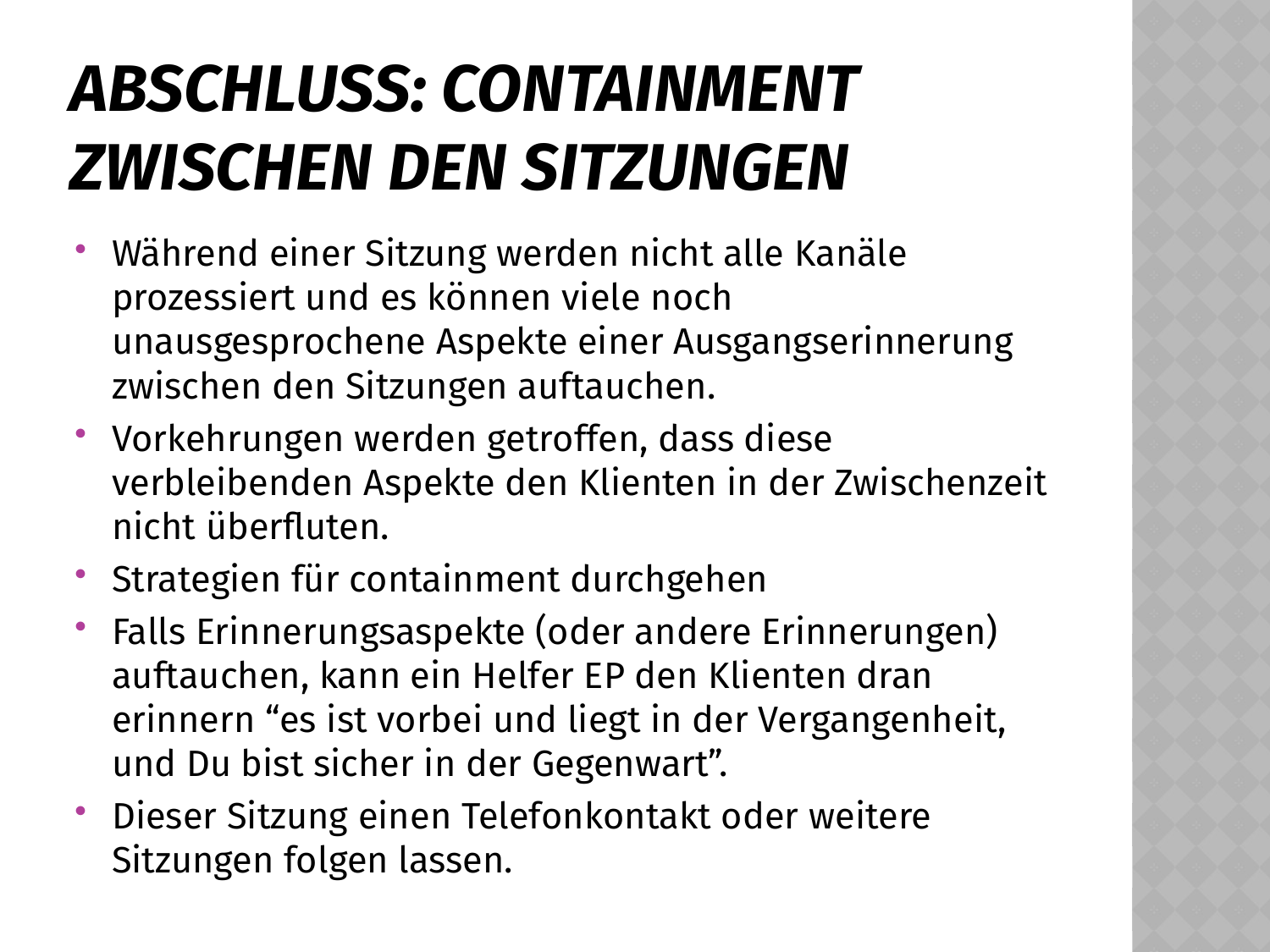

# Abschluss: Containment zwischen den Sitzungen
Während einer Sitzung werden nicht alle Kanäle prozessiert und es können viele noch unausgesprochene Aspekte einer Ausgangserinnerung zwischen den Sitzungen auftauchen.
Vorkehrungen werden getroffen, dass diese verbleibenden Aspekte den Klienten in der Zwischenzeit nicht überfluten.
Strategien für containment durchgehen
Falls Erinnerungsaspekte (oder andere Erinnerungen) auftauchen, kann ein Helfer EP den Klienten dran erinnern “es ist vorbei und liegt in der Vergangenheit, und Du bist sicher in der Gegenwart”.
Dieser Sitzung einen Telefonkontakt oder weitere Sitzungen folgen lassen.